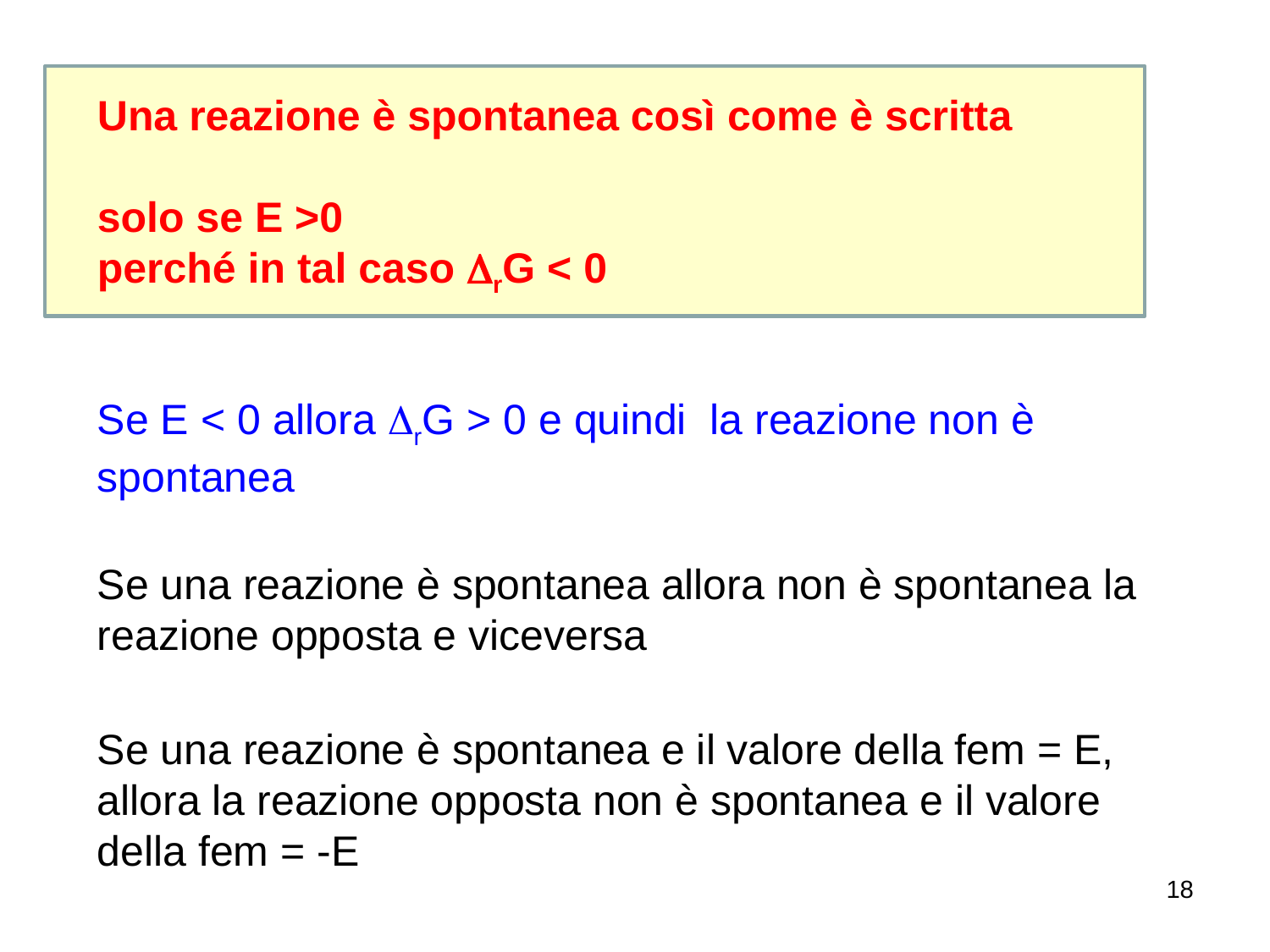

Una reazione è spontanea così come è scritta

solo se E >0
perché in tal caso ΔrG < 0
Se E < 0 allora ΔrG > 0 e quindi  la reazione non è spontanea
Se una reazione è spontanea allora non è spontanea la reazione opposta e viceversa
Se una reazione è spontanea e il valore della fem = E, allora la reazione opposta non è spontanea e il valore della fem = -E
18